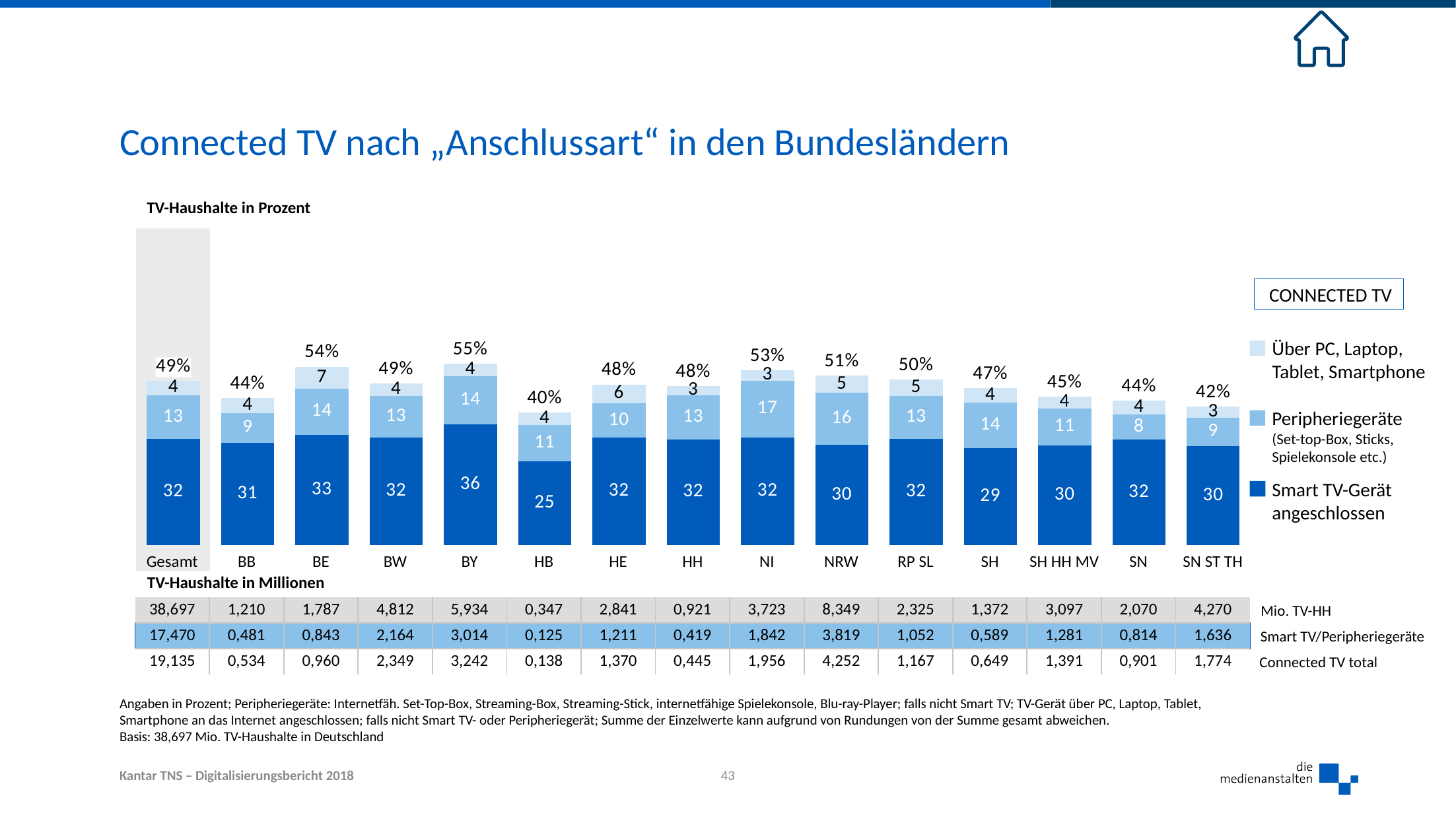

# Connected TV nach „Anschlussart“ in den Bundesländern

### Chart

| Category | Smart-TV, internetfähiges Fernsehgerät | Peripheriegeräte | Spalte1 | >> Mindestens eine dieser Möglichkeiten |
|---|---|---|---|---|
| Gesamt | 31.9 | 13.2 | 4.3 | 49.39999999999999 |
| BB | 30.7 | 9.1 | 4.4 | 44.199999999999996 |
| BE | 33.2 | 13.9 | 6.6 | 53.7 |
| BW | 32.4 | 12.5 | 3.8 | 48.699999999999996 |
| BY | 36.4 | 14.4 | 3.8 | 54.599999999999994 |
| HB | 25.2 | 11.0 | 3.7 | 39.900000000000006 |
| HE | 32.3 | 10.4 | 5.6 | 48.3 |
| HH | 31.8 | 13.3 | 2.8 | 47.9 |
| NI | 32.4 | 17.1 | 3.1 | 52.6 |
| NRW | 30.1 | 15.7 | 5.2 | 51.0 |
| RP SL | 32.0 | 12.9 | 5.0 | 49.9 |
| SH | 29.2 | 13.7 | 4.3 | 47.199999999999996 |
| SH HH MV | 29.9 | 11.3 | 3.5 | 44.7 |
| SN | 31.7 | 7.6 | 4.2 | 43.5 |
| SN ST TH | 29.7 | 8.7 | 3.2 | 41.6 |
TV-Haushalte in Prozent

CONNECTED TV
Über PC, Laptop, Tablet, Smartphone

Peripheriegeräte
(Set-top-Box, Sticks, Spielekonsole etc.)

Smart TV-Gerät
angeschlossen

| Gesamt | BB | BE | BW | BY | HB | HE | HH | NI | NRW | RP SL | SH | SH HH MV | SN | SN ST TH |
| --- | --- | --- | --- | --- | --- | --- | --- | --- | --- | --- | --- | --- | --- | --- |
| TV-Haushalte in Millionen |  |  |  |  |  |  |  |  |  |  |  |  |  |  |
| 38,697 | 1,210 | 1,787 | 4,812 | 5,934 | 0,347 | 2,841 | 0,921 | 3,723 | 8,349 | 2,325 | 1,372 | 3,097 | 2,070 | 4,270 |
| 17,470 | 0,481 | 0,843 | 2,164 | 3,014 | 0,125 | 1,211 | 0,419 | 1,842 | 3,819 | 1,052 | 0,589 | 1,281 | 0,814 | 1,636 |
| 19,135 | 0,534 | 0,960 | 2,349 | 3,242 | 0,138 | 1,370 | 0,445 | 1,956 | 4,252 | 1,167 | 0,649 | 1,391 | 0,901 | 1,774 |
Mio. TV-HH
Smart TV/Peripheriegeräte
Connected TV total
Angaben in Prozent; Peripheriegeräte: Internetfäh. Set-Top-Box, Streaming-Box, Streaming-Stick, internetfähige Spielekonsole, Blu-ray-Player; falls nicht Smart TV; TV-Gerät über PC, Laptop, Tablet, Smartphone an das Internet angeschlossen; falls nicht Smart TV- oder Peripheriegerät; Summe der Einzelwerte kann aufgrund von Rundungen von der Summe gesamt abweichen.
Basis: 38,697 Mio. TV-Haushalte in Deutschland
43
Kantar TNS – Digitalisierungsbericht 2018